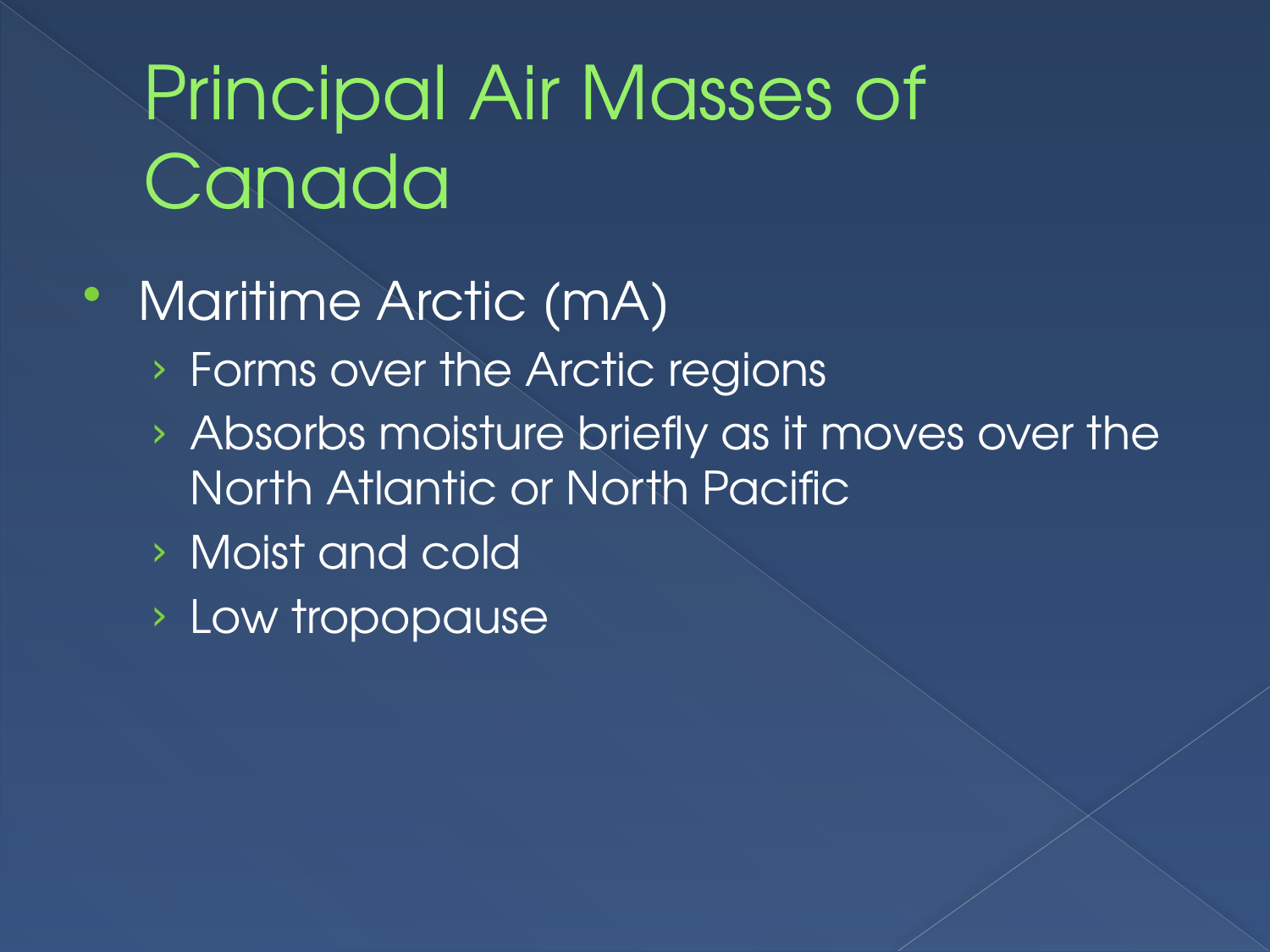

# Principal Air Masses of Canada
Maritime Arctic (mA)
Forms over the Arctic regions
Absorbs moisture briefly as it moves over the North Atlantic or North Pacific
Moist and cold
Low tropopause